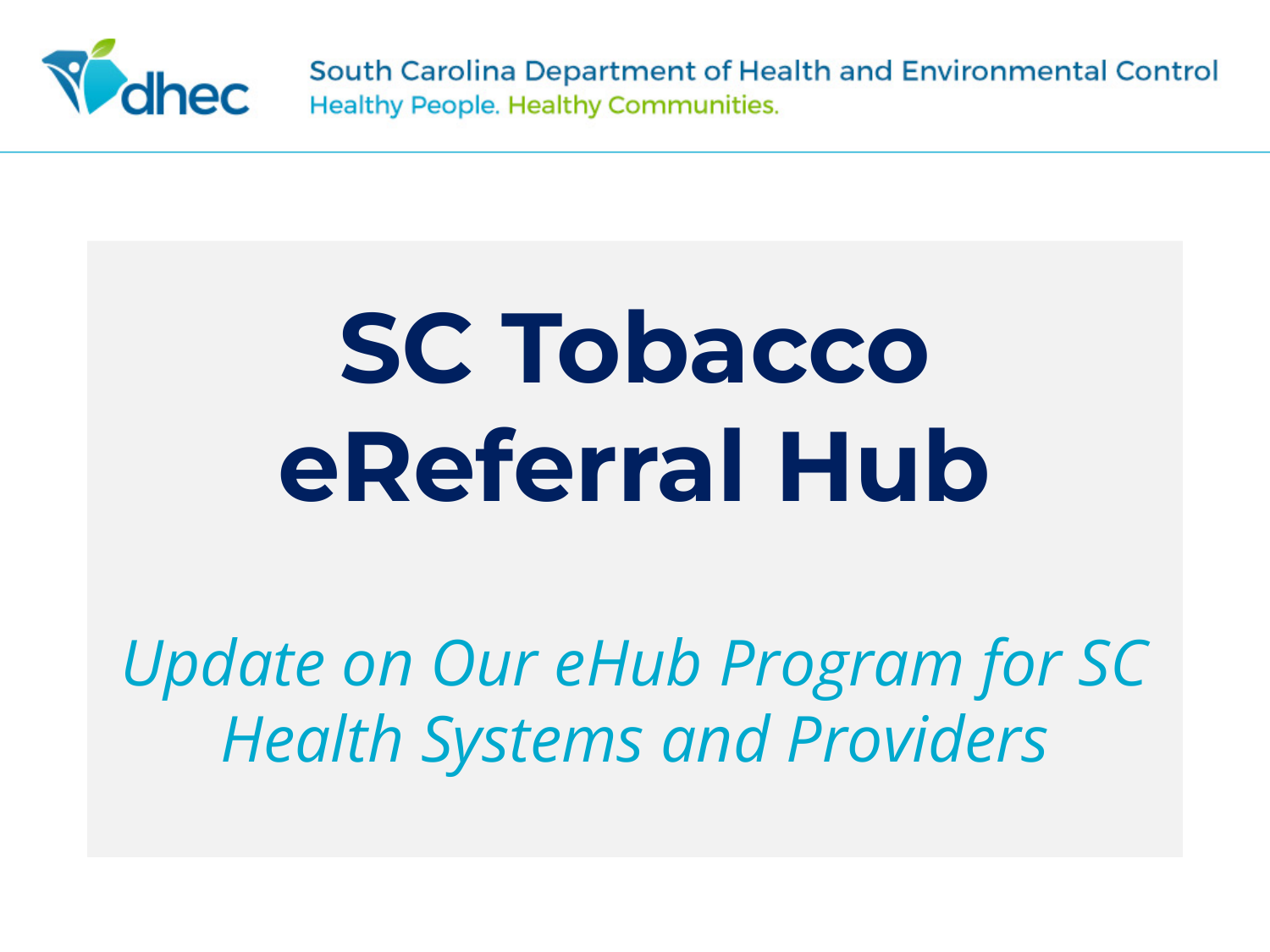

# SC Tobacco eReferral Hub Update on Our eHub Program for SC Health Systems and Providers